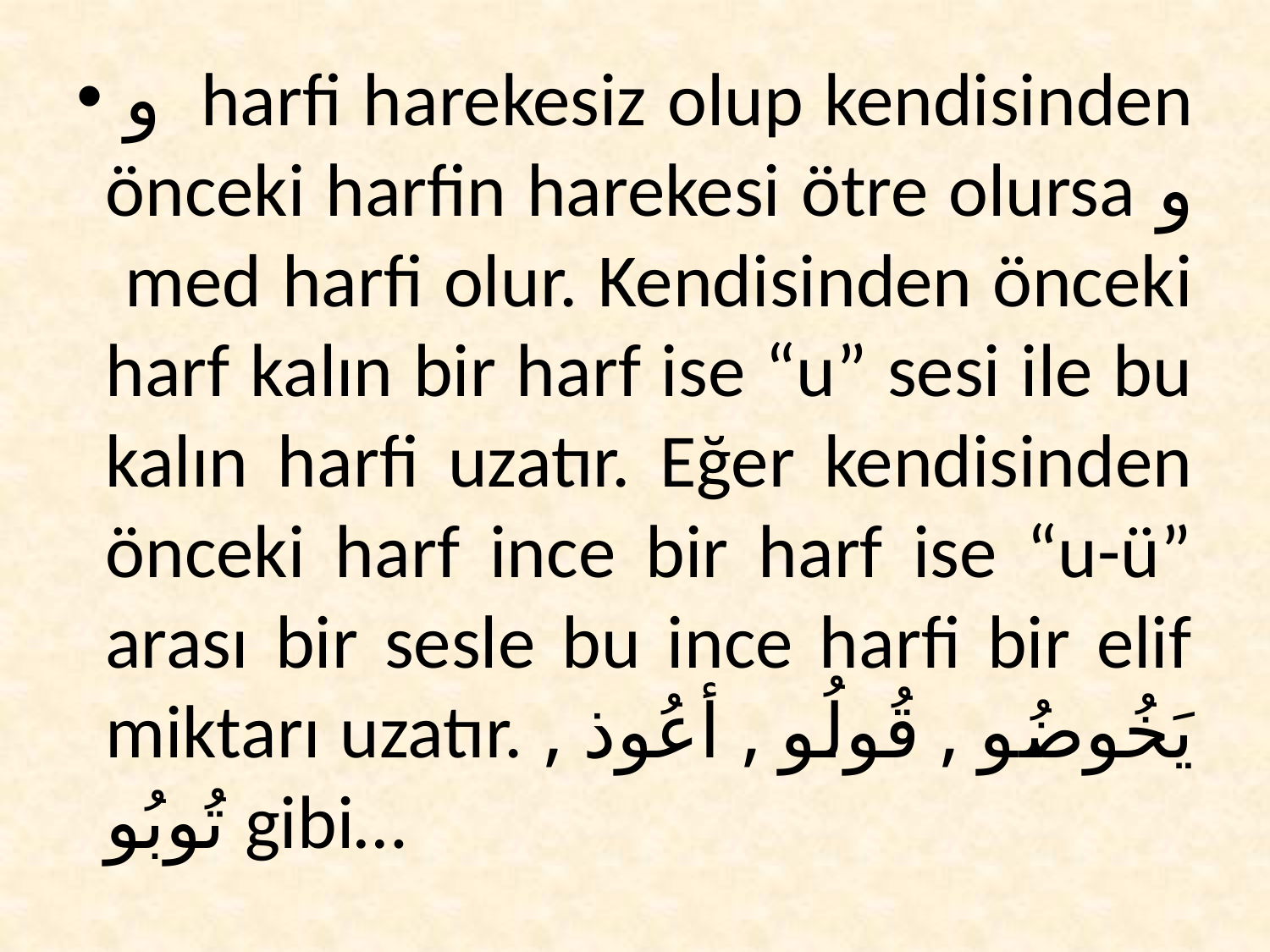

# و  harfi harekesiz olup kendisinden önceki harfin harekesi ötre olursa و  med harfi olur. Kendisinden önceki harf kalın bir harf ise “u” sesi ile bu kalın harfi uzatır. Eğer kendisinden önceki harf ince bir harf ise “u-ü” arası bir sesle bu ince harfi bir elif miktarı uzatır. يَخُوضُو , قُولُو , أعُوذ , تُوبُو gibi…